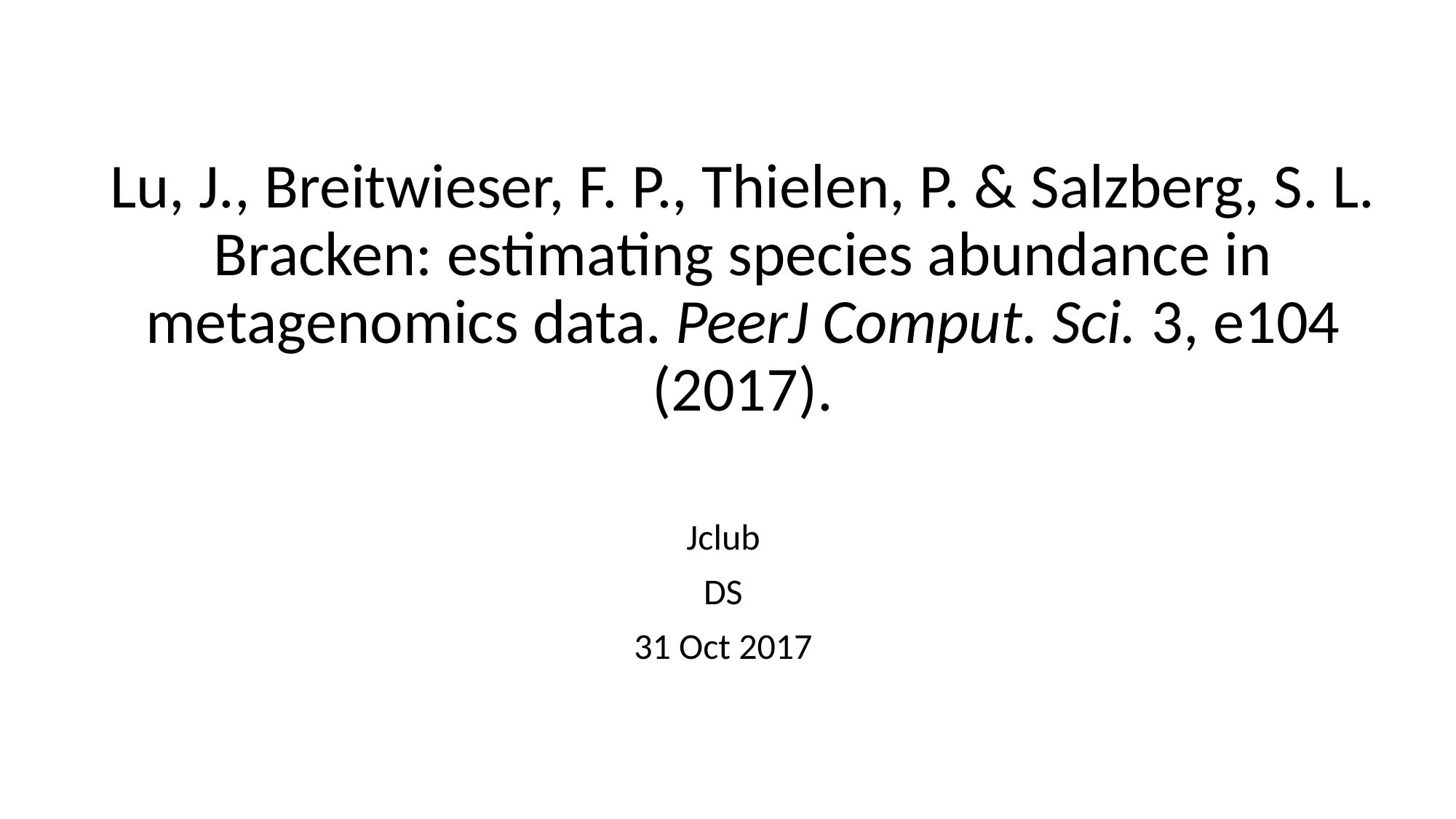

# Lu, J., Breitwieser, F. P., Thielen, P. & Salzberg, S. L. Bracken: estimating species abundance in metagenomics data. PeerJ Comput. Sci. 3, e104 (2017).
Jclub
DS
31 Oct 2017